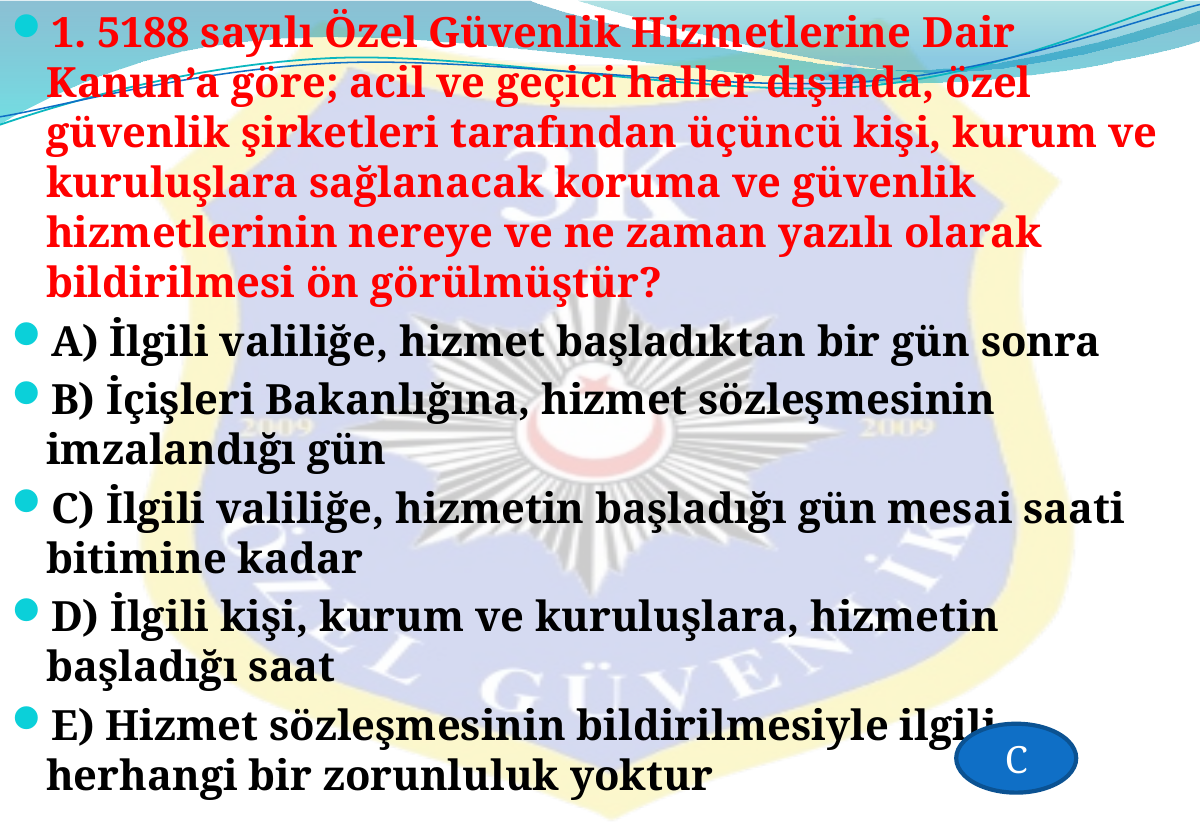

1. 5188 sayılı Özel Güvenlik Hizmetlerine Dair Kanun’a göre; acil ve geçici haller dışında, özel güvenlik şirketleri tarafından üçüncü kişi, kurum ve kuruluşlara sağlanacak koruma ve güvenlik hizmetlerinin nereye ve ne zaman yazılı olarak bildirilmesi ön görülmüştür?
A) İlgili valiliğe, hizmet başladıktan bir gün sonra
B) İçişleri Bakanlığına, hizmet sözleşmesinin imzalandığı gün
C) İlgili valiliğe, hizmetin başladığı gün mesai saati bitimine kadar
D) İlgili kişi, kurum ve kuruluşlara, hizmetin başladığı saat
E) Hizmet sözleşmesinin bildirilmesiyle ilgili herhangi bir zorunluluk yoktur

C